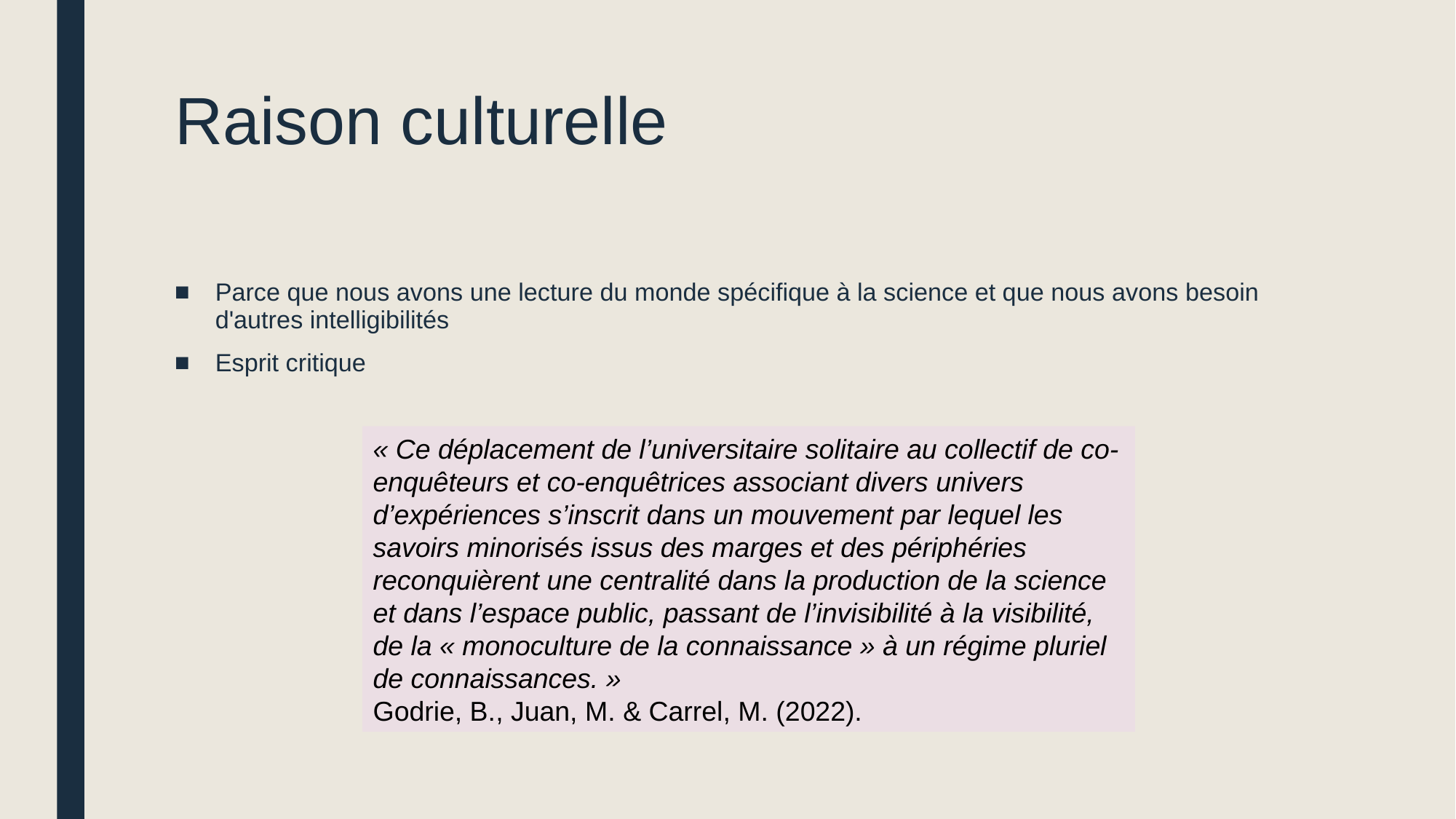

# Raison culturelle
Parce que nous avons une lecture du monde spécifique à la science et que nous avons besoin d'autres intelligibilités
Esprit critique

« Ce déplacement de l’universitaire solitaire au collectif de co-enquêteurs et co-enquêtrices associant divers univers d’expériences s’inscrit dans un mouvement par lequel les savoirs minorisés issus des marges et des périphéries reconquièrent une centralité dans la production de la science et dans l’espace public, passant de l’invisibilité à la visibilité, de la « monoculture de la connaissance » à un régime pluriel de connaissances. »
Godrie, B., Juan, M. & Carrel, M. (2022).